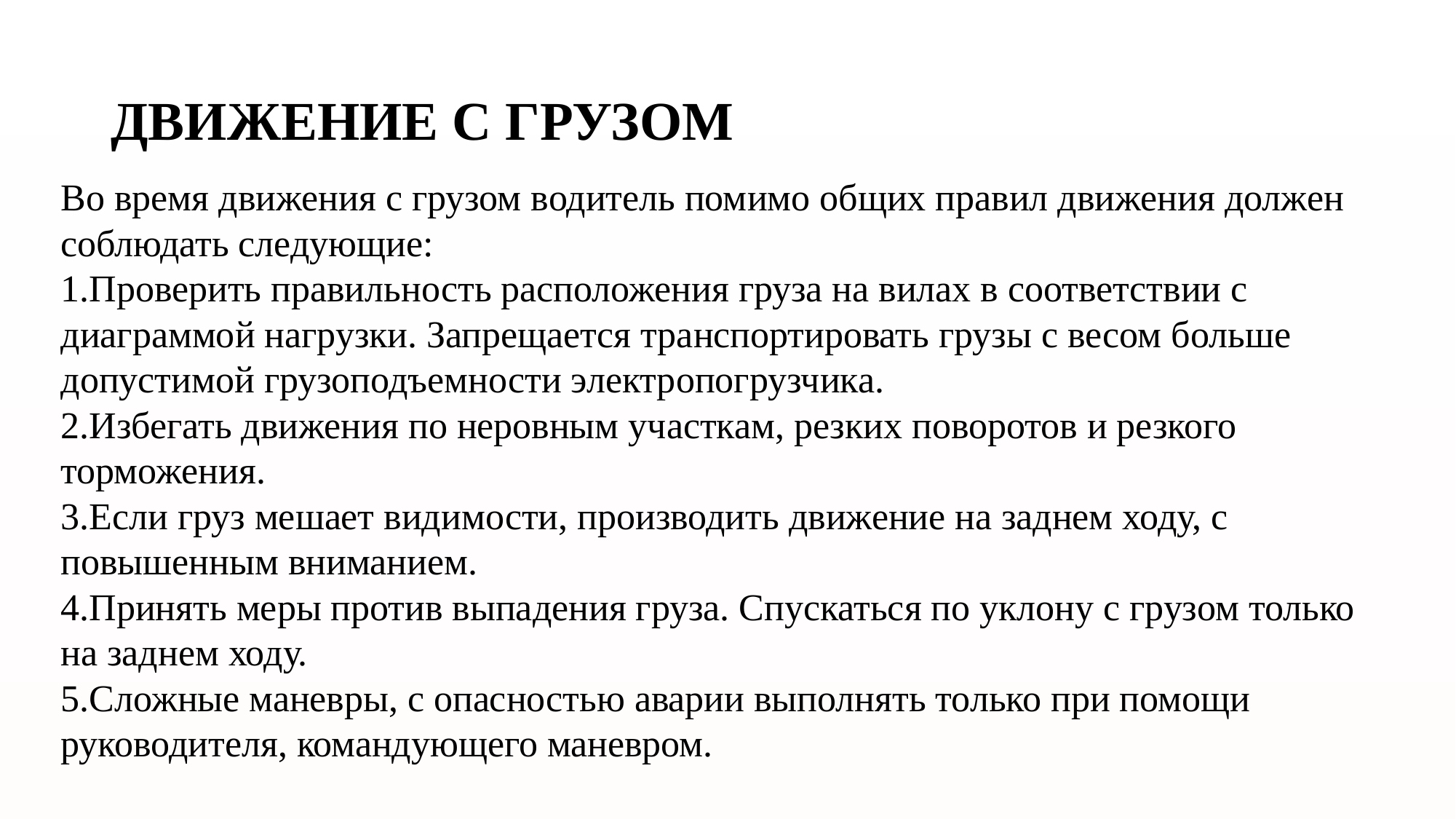

# ДВИЖЕНИЕ С ГРУЗОМ
Во время движения с грузом водитель помимо общих правил движения должен соблюдать следующие:
1.Проверить правильность расположения груза на вилах в соответствии с диаграммой нагрузки. Запрещается транспортировать грузы с весом больше допустимой грузоподъемности электропогрузчика.
2.Избегать движения по неровным участкам, резких поворотов и резкого торможения.
3.Если груз мешает видимости, производить движение на заднем ходу, с повышенным вниманием.
4.Принять меры против выпадения груза. Спускаться по уклону с грузом только на заднем ходу.
5.Сложные маневры, с опасностью аварии выполнять только при помощи руководителя, командующего маневром.